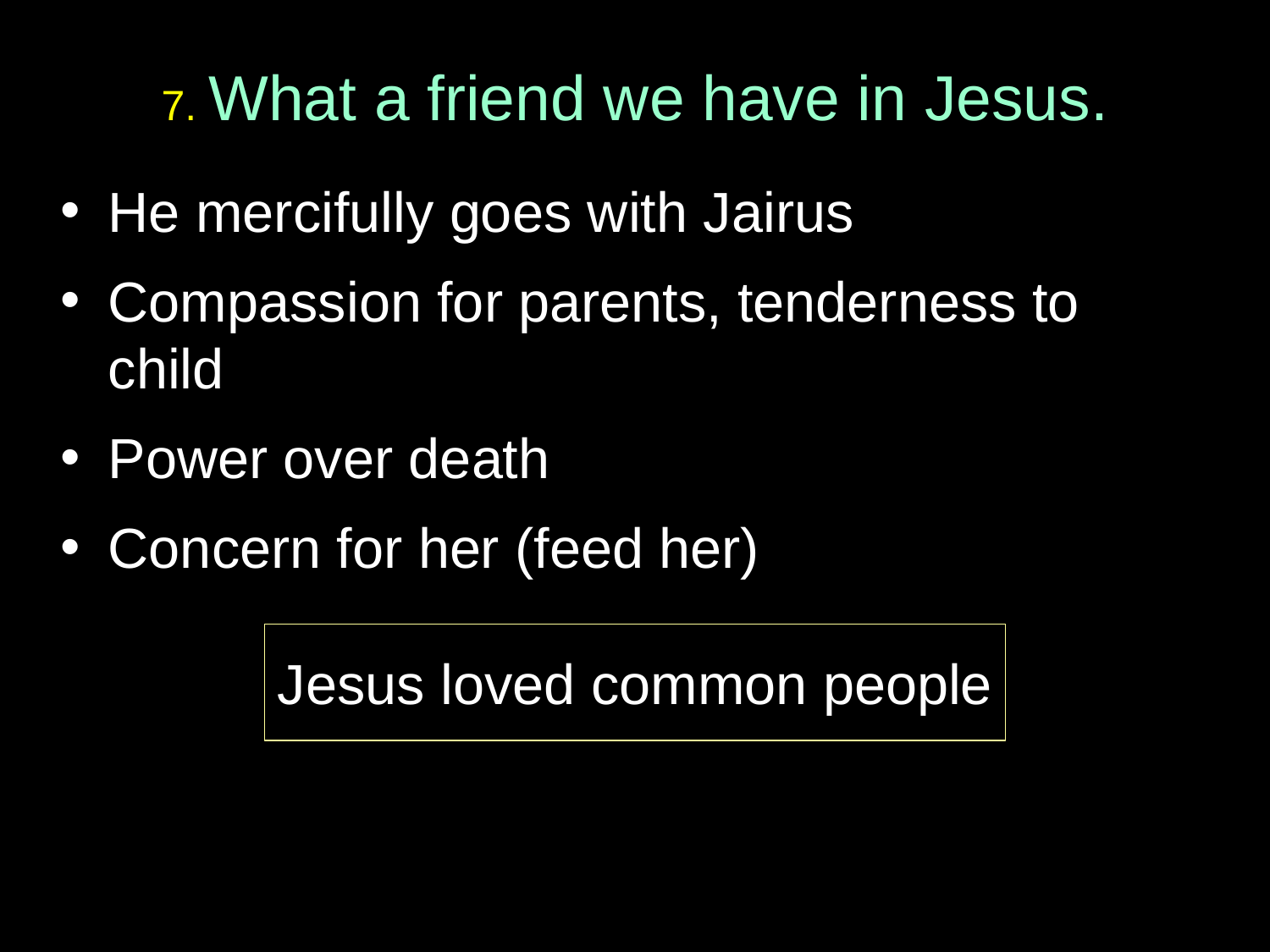

# 7. What a friend we have in Jesus.
He mercifully goes with Jairus
Compassion for parents, tenderness to child
Power over death
Concern for her (feed her)

Jesus loved common people